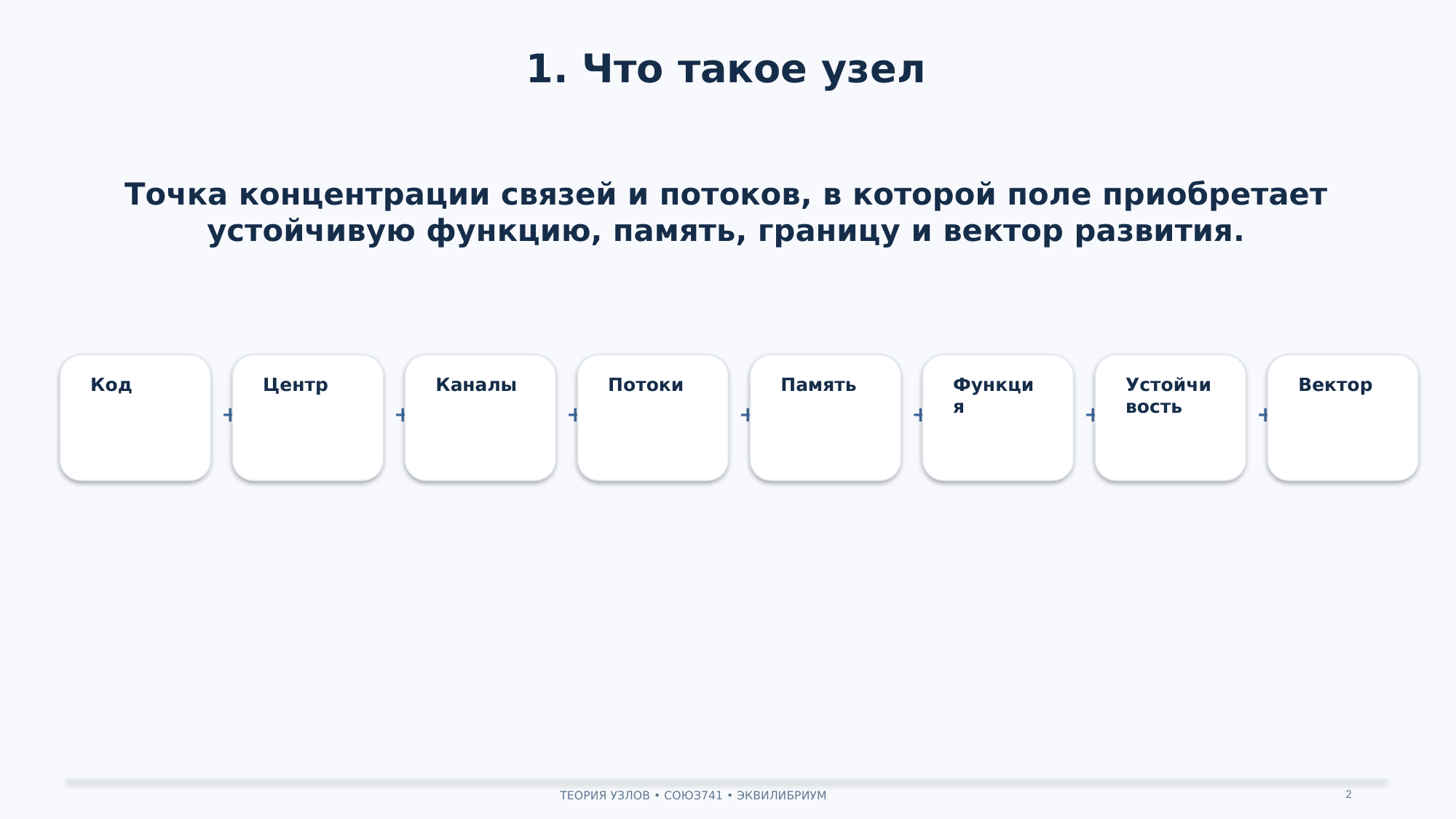

1. Что такое узел
Точка концентрации связей и потоков, в которой поле приобретает устойчивую функцию, память, границу и вектор развития.

Код
Центр
Каналы
Потоки
Память
Функция
Устойчивость
Вектор
+
+
+
+
+
+
+

2
ТЕОРИЯ УЗЛОВ • СОЮЗ741 • ЭКВИЛИБРИУМ